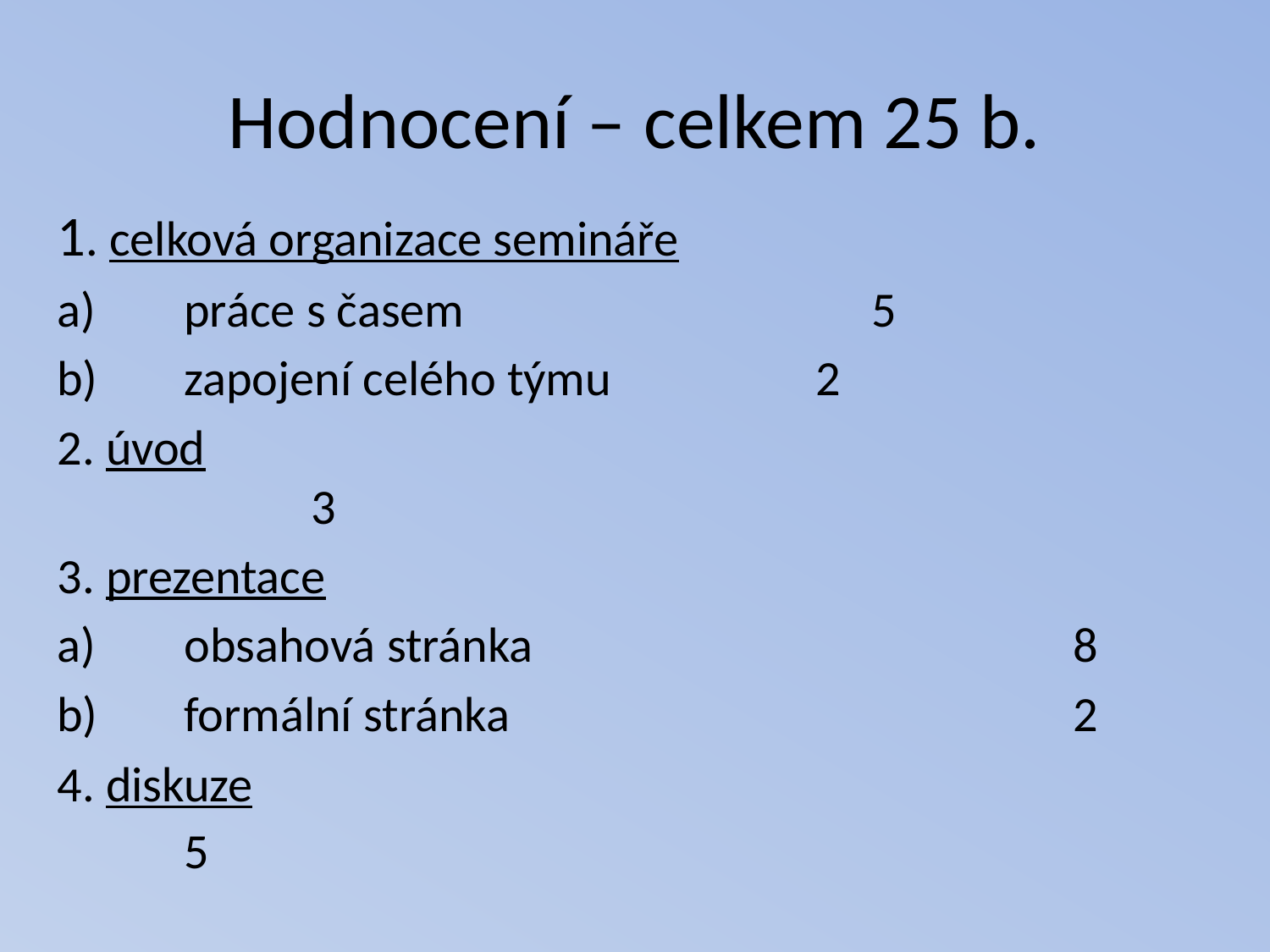

# Hodnocení – celkem 25 b.
1. celková organizace semináře
a)	práce s časem           	                5
b) 	zapojení celého týmu 	           2
2. úvod  									3
3. prezentace
a)	obsahová stránka 					8
b) 	formální stránka 					2
4. diskuze 								5